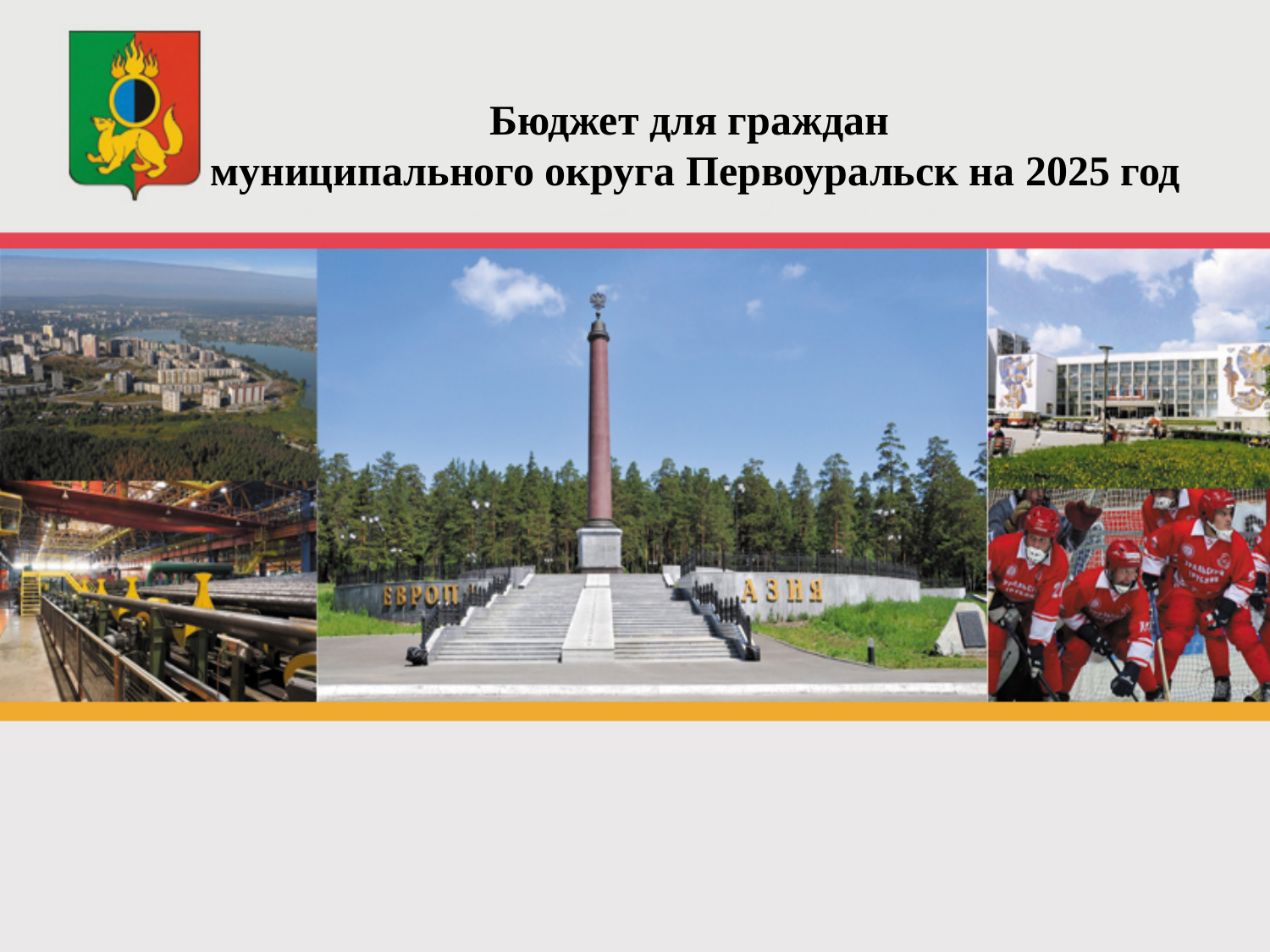

Бюджет для граждан
муниципального округа Первоуральск на 2025 год